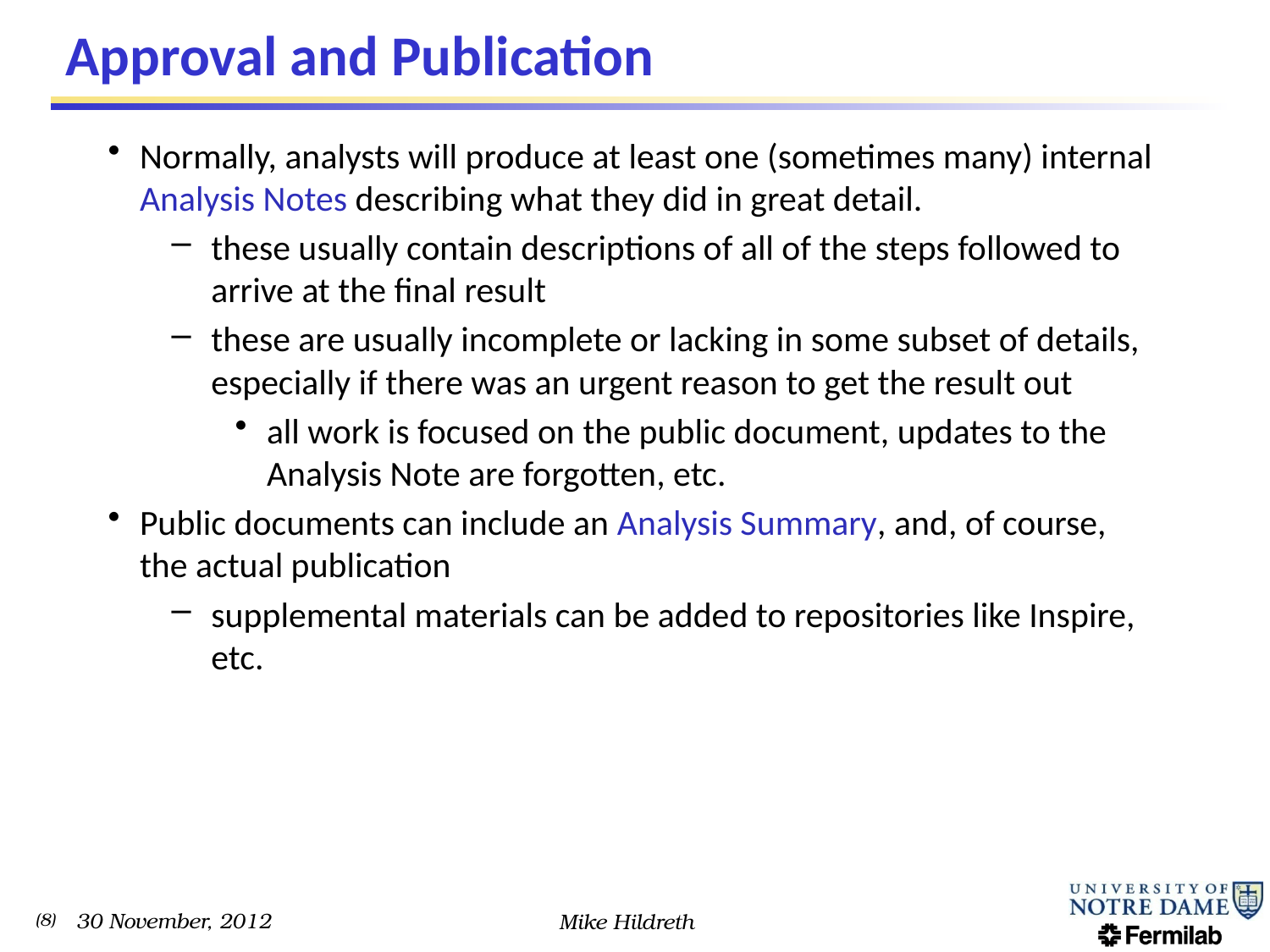

# Approval and Publication
Normally, analysts will produce at least one (sometimes many) internal Analysis Notes describing what they did in great detail.
these usually contain descriptions of all of the steps followed to arrive at the final result
these are usually incomplete or lacking in some subset of details, especially if there was an urgent reason to get the result out
all work is focused on the public document, updates to the Analysis Note are forgotten, etc.
Public documents can include an Analysis Summary, and, of course, the actual publication
supplemental materials can be added to repositories like Inspire, etc.
30 November, 2012
Mike Hildreth